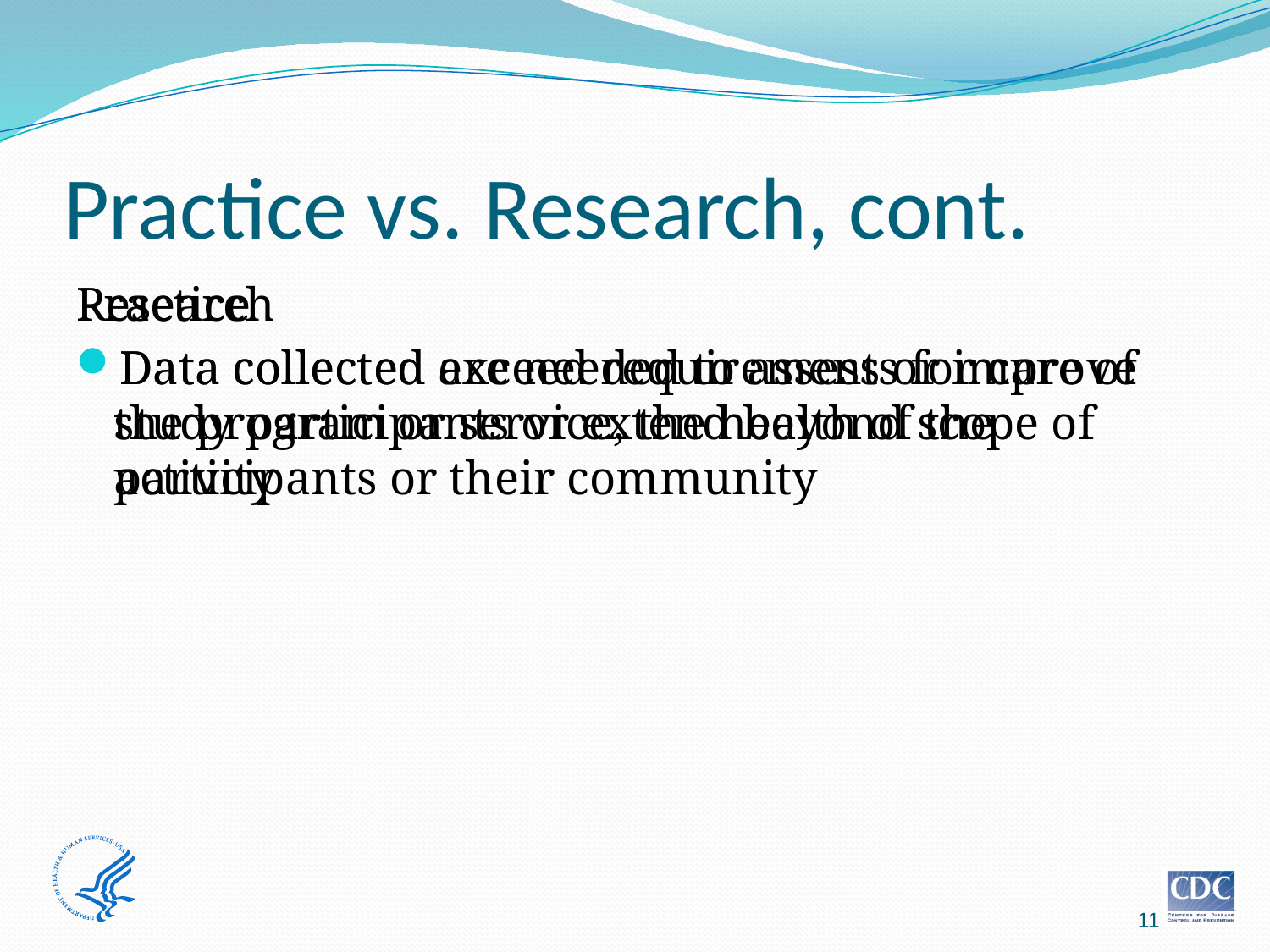

# Practice vs. Research, cont.
Practice
Data collected are needed to assess or improve the program or service, the health of the participants or their community
Research
Data collected exceed requirements for care of study participants or extend beyond scope of activity
11